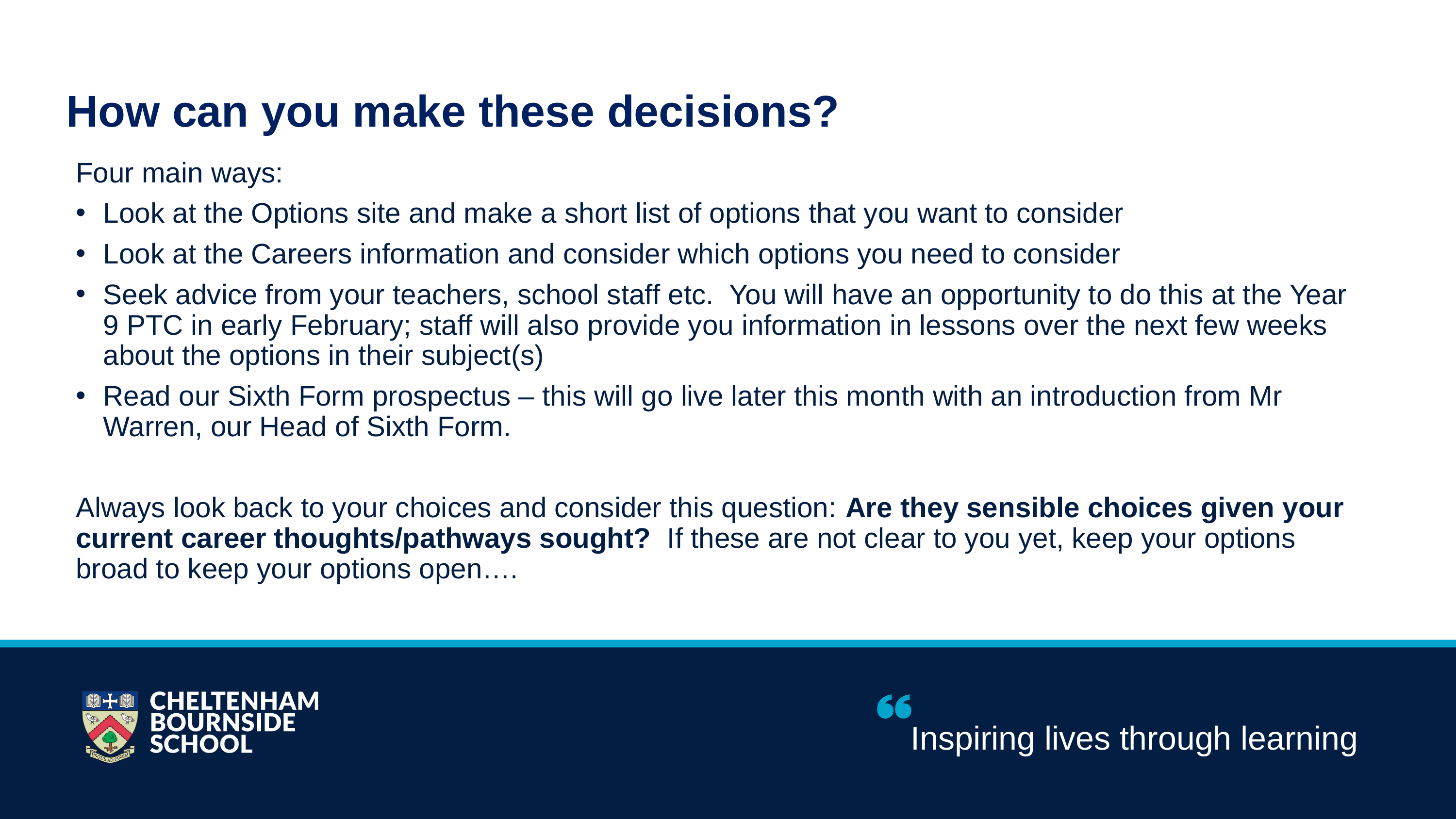

How can you make these decisions?
Four main ways:
Look at the Options site and make a short list of options that you want to consider
Look at the Careers information and consider which options you need to consider
Seek advice from your teachers, school staff etc.  You will have an opportunity to do this at the Year 9 PTC in early February; staff will also provide you information in lessons over the next few weeks about the options in their subject(s)
Read our Sixth Form prospectus – this will go live later this month with an introduction from Mr Warren, our Head of Sixth Form.

Always look back to your choices and consider this question: Are they sensible choices given your current career thoughts/pathways sought?  If these are not clear to you yet, keep your options broad to keep your options open….

SDG PROGRESS REPORT 2025

Inspiring lives through learning